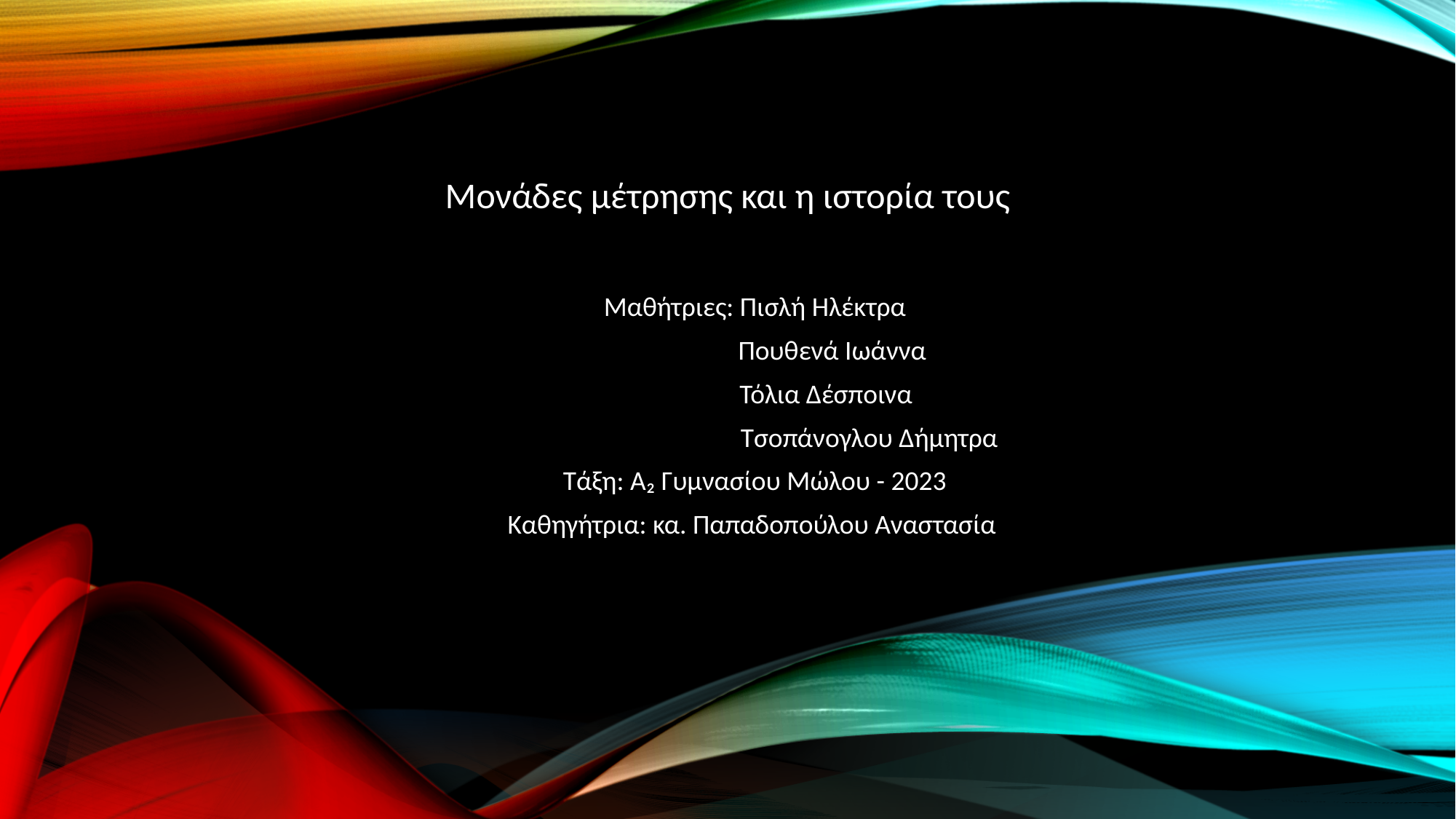

# Μονάδες μέτρησης και η ιστορία τους
Μαθήτριες: Πισλή Ηλέκτρα
                         Πουθενά Ιωάννα
                       Τόλια Δέσποινα
                                     Τσοπάνογλου Δήμητρα
Τάξη: Α₂ Γυμνασίου Μώλου - 2023
Καθηγήτρια: κα. Παπαδοπούλου Αναστασία